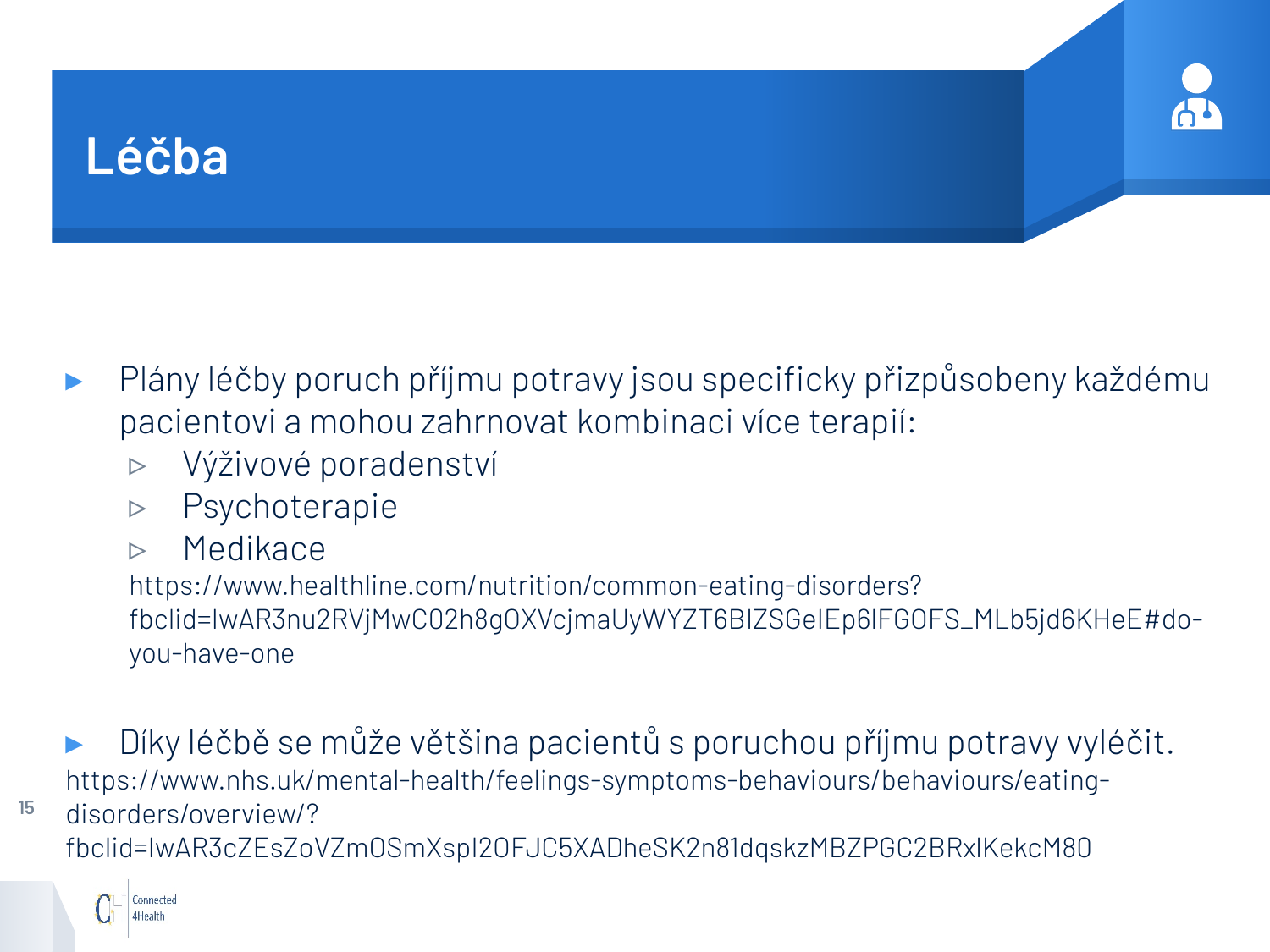

# Léčba
Plány léčby poruch příjmu potravy jsou specificky přizpůsobeny každému pacientovi a mohou zahrnovat kombinaci více terapií:
Výživové poradenství
Psychoterapie
Medikace
https://www.healthline.com/nutrition/common-eating-disorders?fbclid=IwAR3nu2RVjMwC02h8gOXVcjmaUyWYZT6BIZSGeIEp6lFGOFS_MLb5jd6KHeE#do-you-have-one

Díky léčbě se může většina pacientů s poruchou příjmu potravy vyléčit.
https://www.nhs.uk/mental-health/feelings-symptoms-behaviours/behaviours/eating-disorders/overview/?fbclid=IwAR3cZEsZoVZmOSmXspI2OFJC5XADheSK2n81dqskzMBZPGC2BRxlKekcM80
15